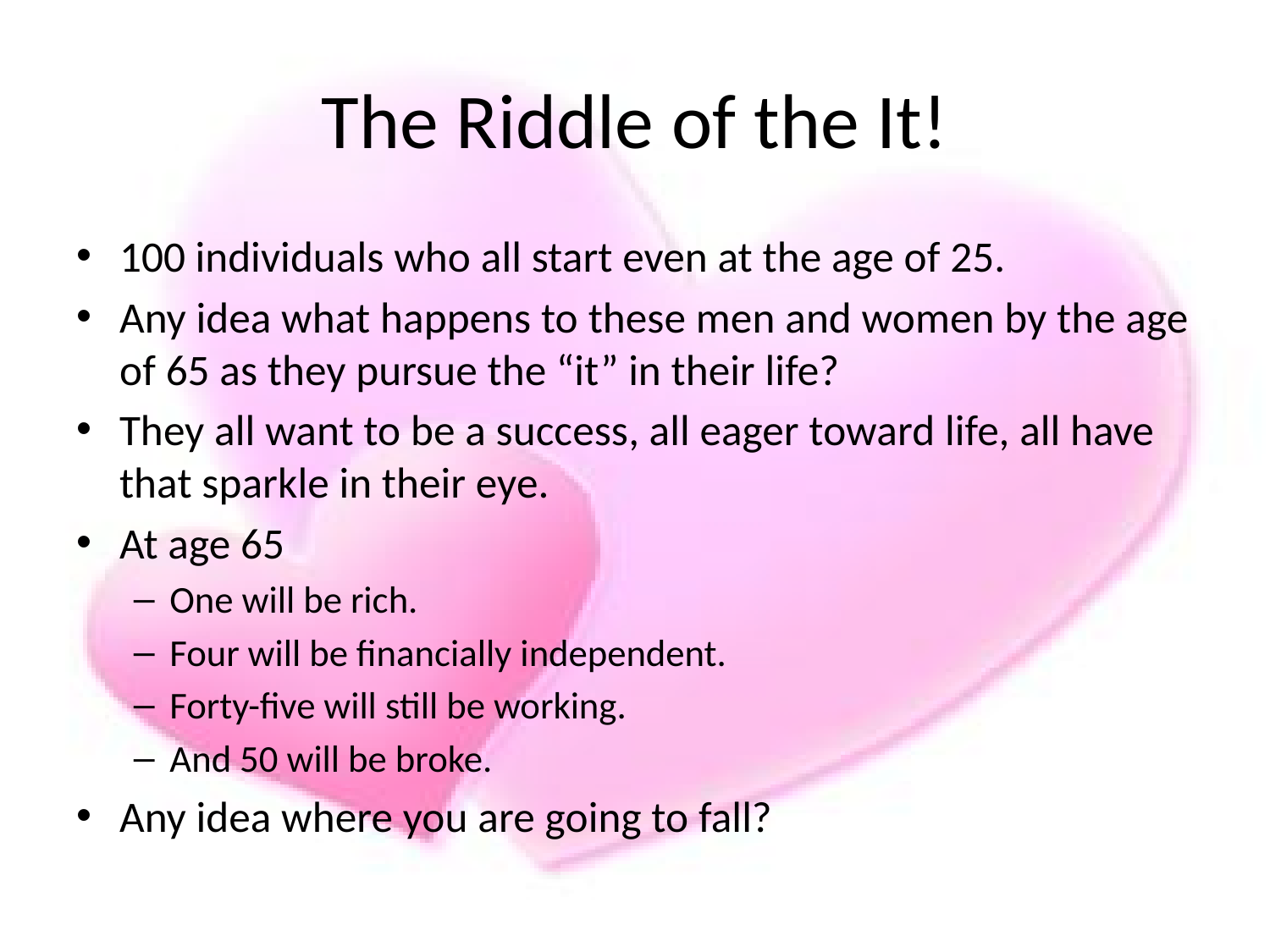

# The Riddle of the It!
100 individuals who all start even at the age of 25.
Any idea what happens to these men and women by the age of 65 as they pursue the “it” in their life?
They all want to be a success, all eager toward life, all have that sparkle in their eye.
At age 65
One will be rich.
Four will be financially independent.
Forty-five will still be working.
And 50 will be broke.
Any idea where you are going to fall?